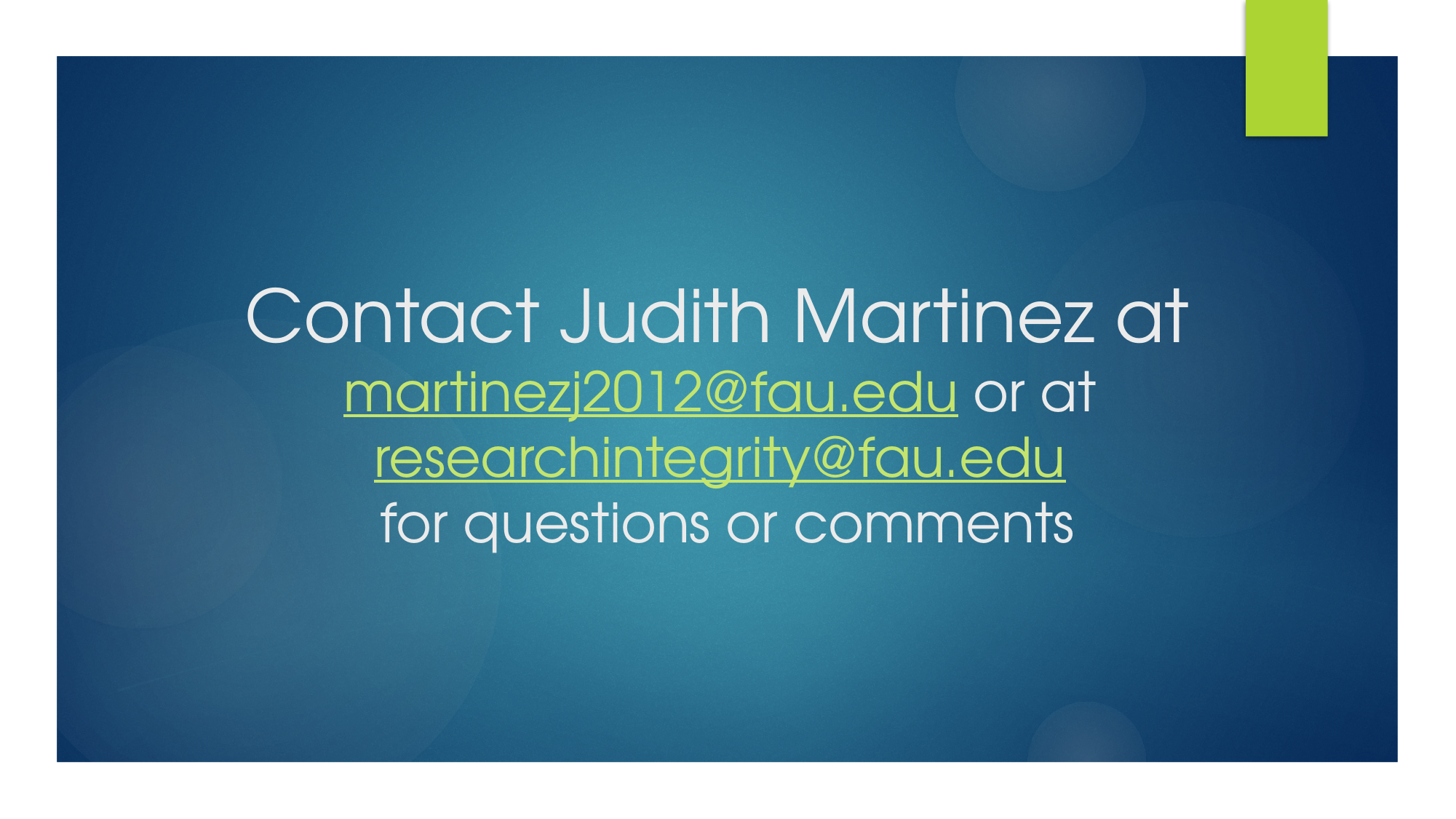

# Contact Judith Martinez at martinezj2012@fau.edu or at researchintegrity@fau.edu for questions or comments